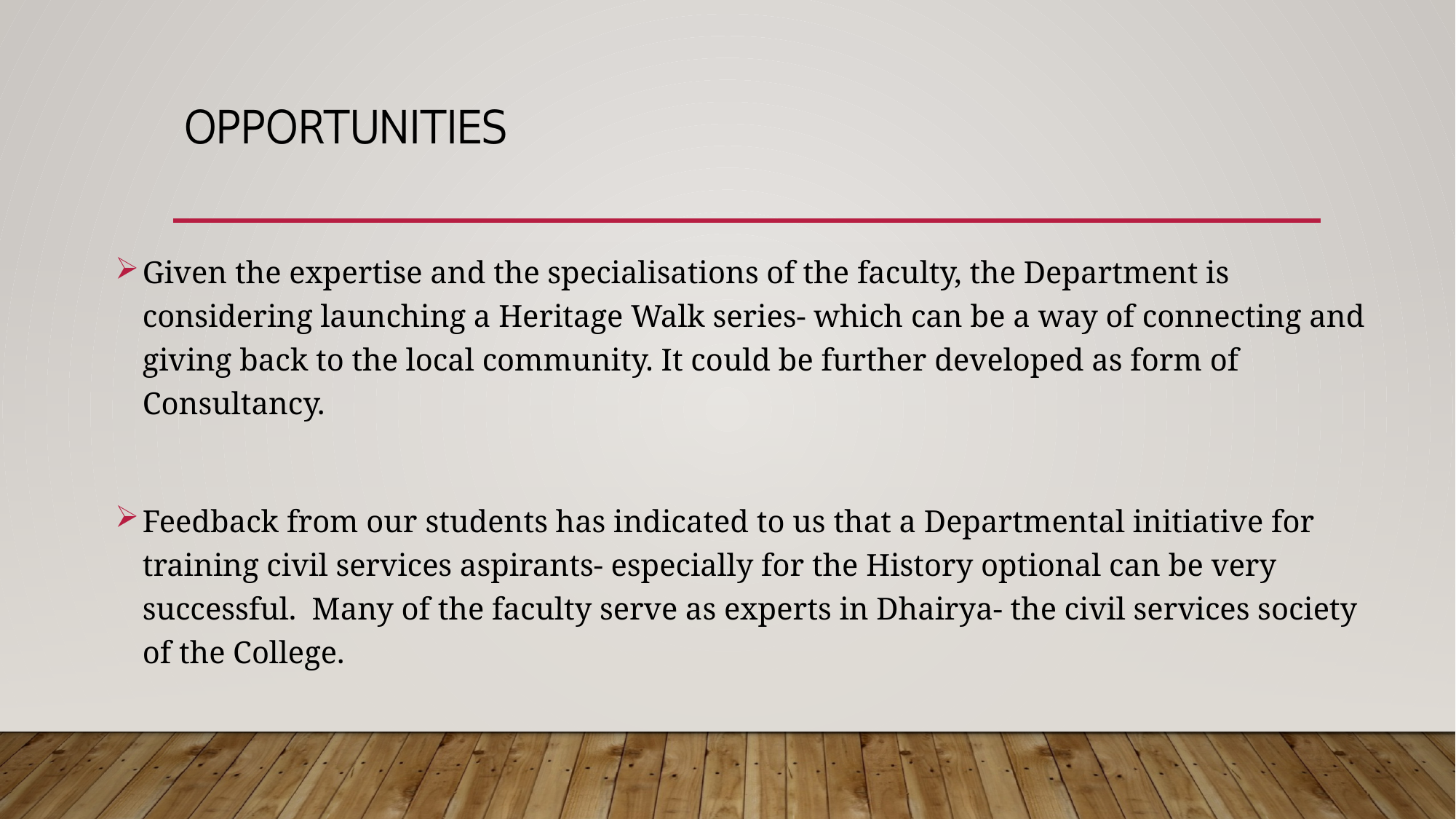

# Opportunities
Given the expertise and the specialisations of the faculty, the Department is considering launching a Heritage Walk series- which can be a way of connecting and giving back to the local community. It could be further developed as form of Consultancy.

Feedback from our students has indicated to us that a Departmental initiative for training civil services aspirants- especially for the History optional can be very successful.  Many of the faculty serve as experts in Dhairya- the civil services society of the College.